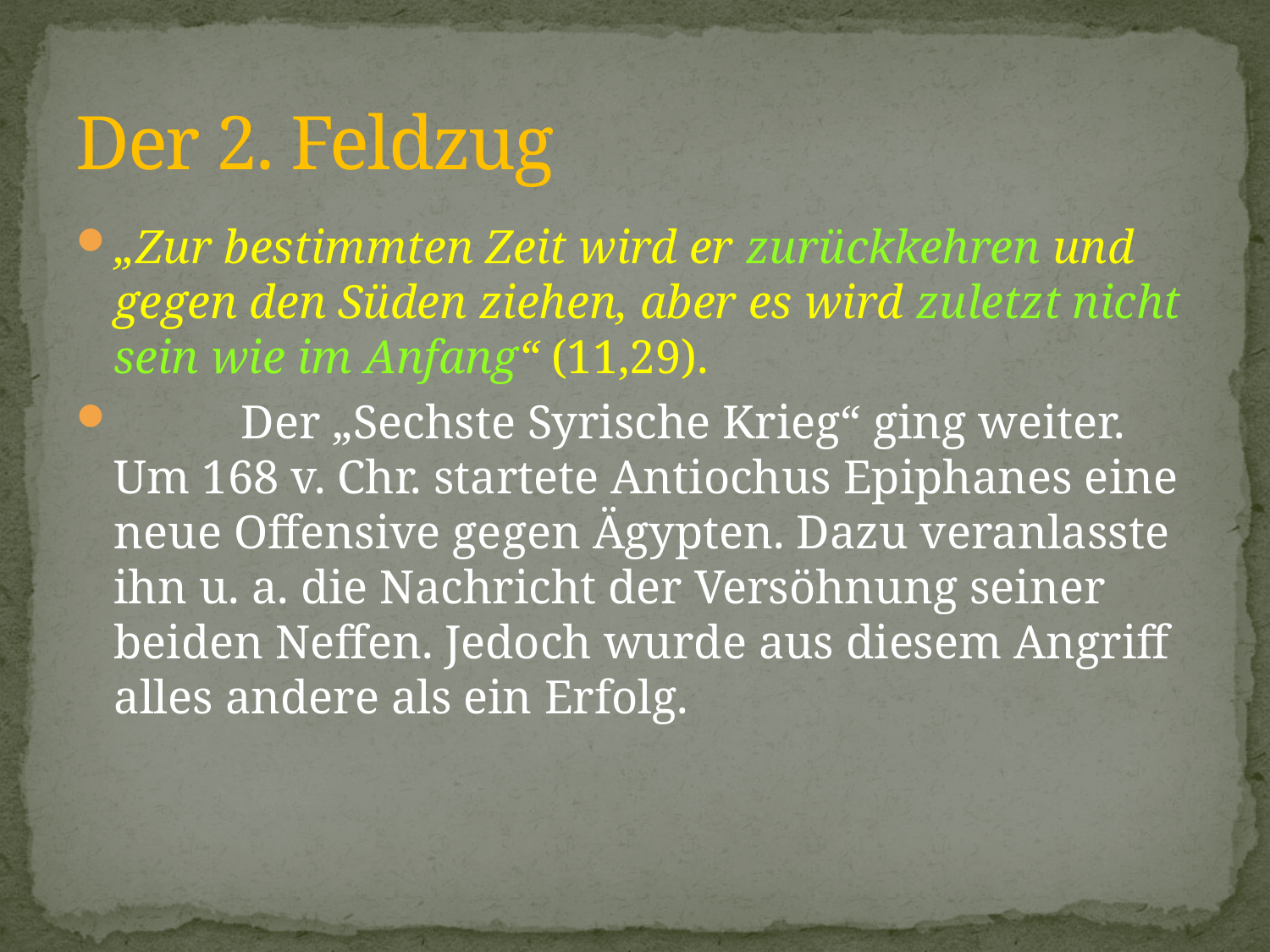

# Der 2. Feldzug
„Zur bestimmten Zeit wird er zurückkehren und gegen den Süden ziehen, aber es wird zuletzt nicht sein wie im Anfang“ (11,29).
	Der „Sechste Syrische Krieg“ ging weiter. Um 168 v. Chr. startete Antiochus Epiphanes eine neue Offensive gegen Ägypten. Dazu veranlasste ihn u. a. die Nachricht der Versöhnung seiner beiden Neffen. Jedoch wurde aus diesem Angriff alles andere als ein Erfolg.